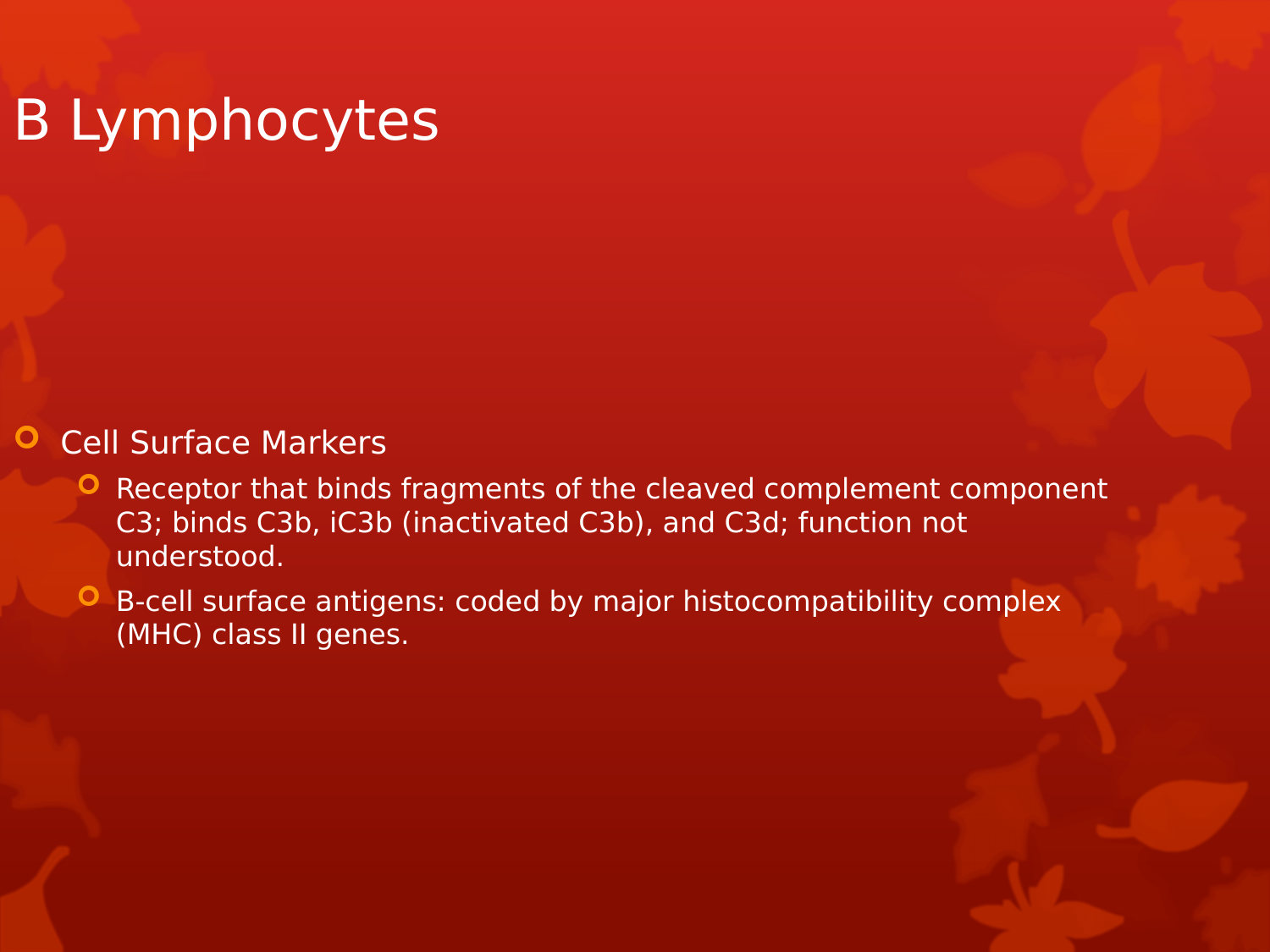

B Lymphocytes
Cell Surface Markers
Receptor that binds fragments of the cleaved complement component C3; binds C3b, iC3b (inactivated C3b), and C3d; function not understood.
B-cell surface antigens: coded by major histocompatibility complex (MHC) class II genes.